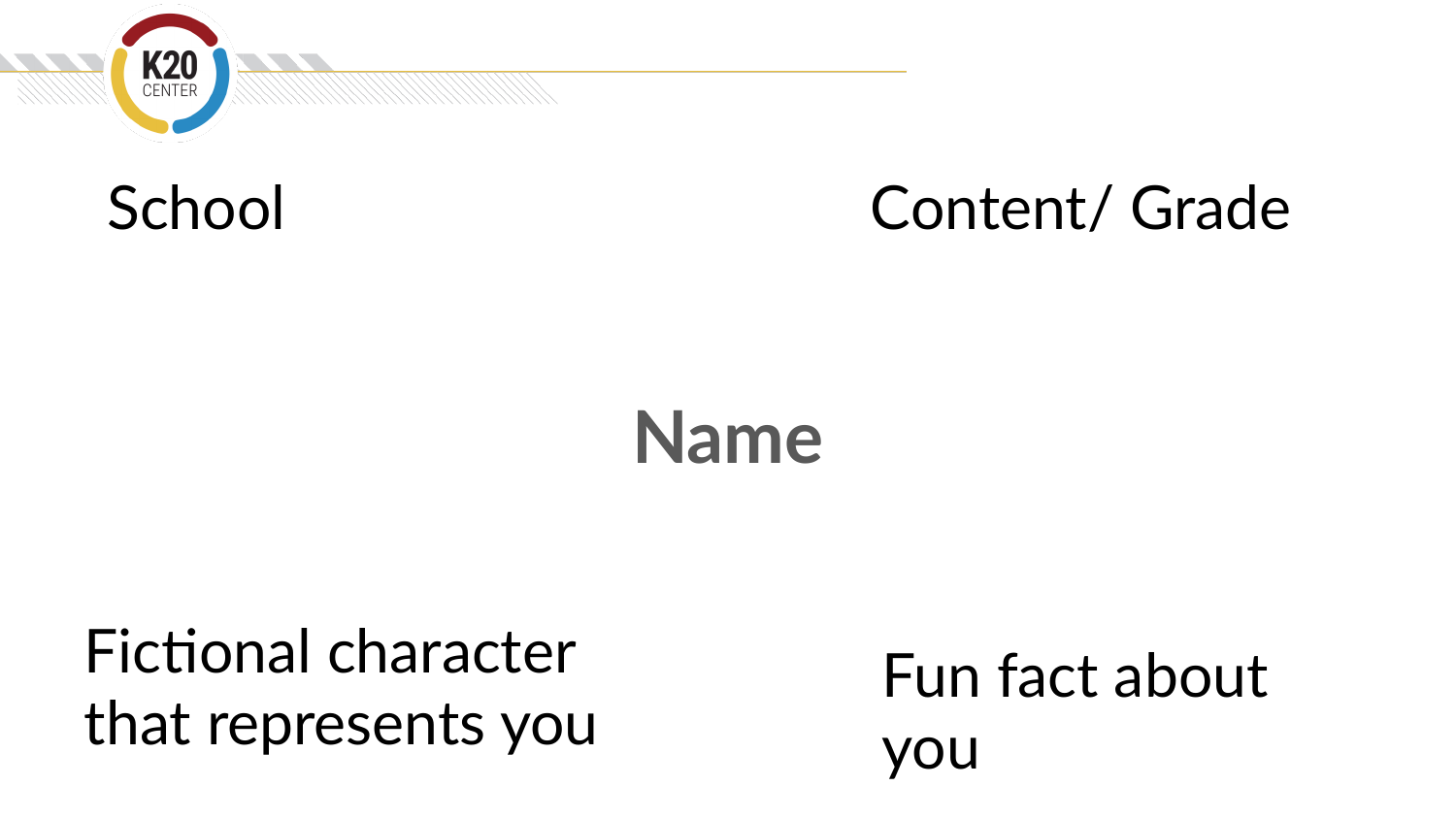

School
Content/ Grade
Name
Fictional character that represents you
Fun fact about you